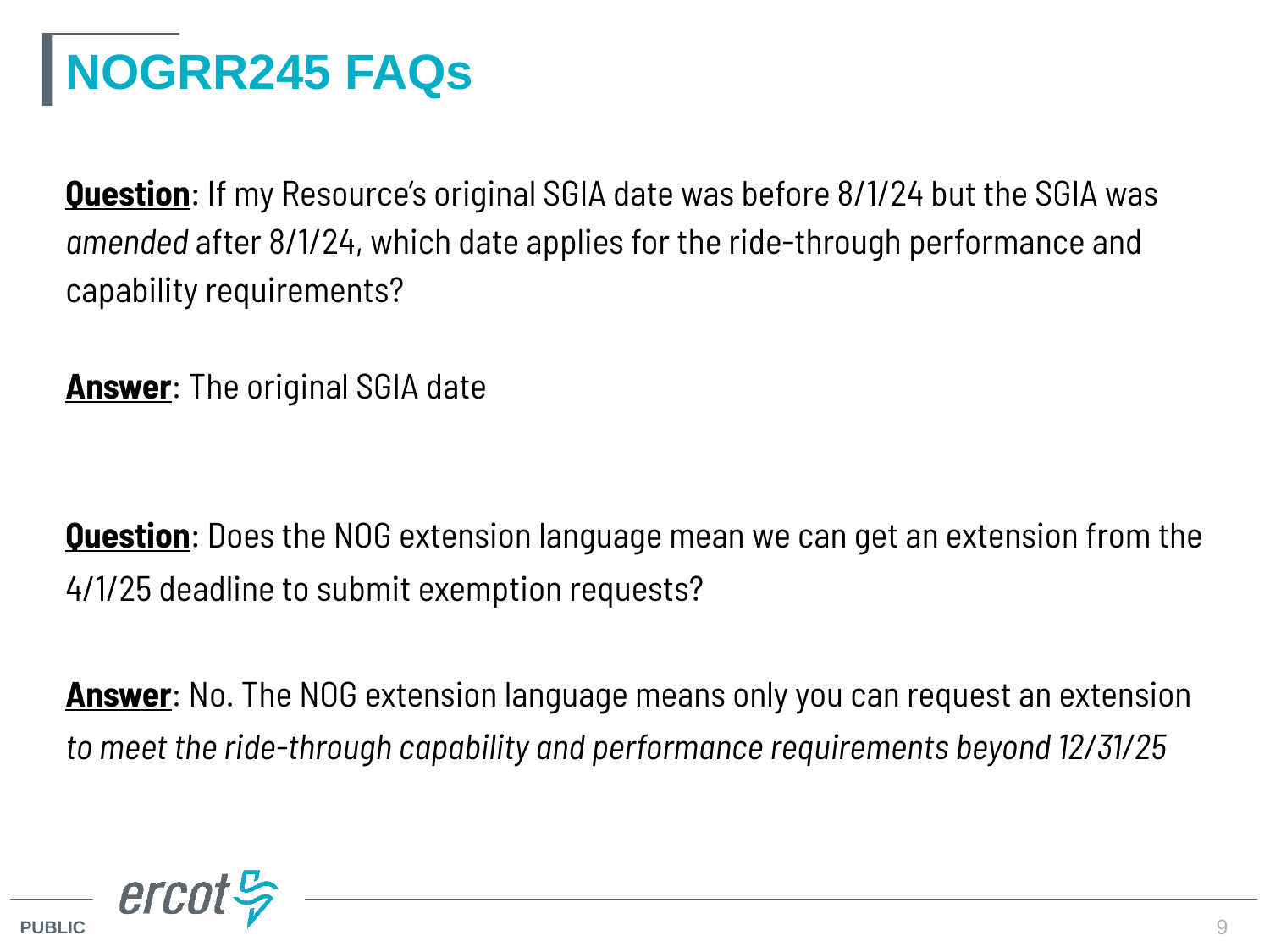

# NOGRR245 FAQs
Question: If my Resource’s original SGIA date was before 8/1/24 but the SGIA was amended after 8/1/24, which date applies for the ride-through performance and capability requirements?

Answer: The original SGIA date

Question: Does the NOG extension language mean we can get an extension from the 4/1/25 deadline to submit exemption requests?

Answer: No. The NOG extension language means only you can request an extension to meet the ride-through capability and performance requirements beyond 12/31/25

9